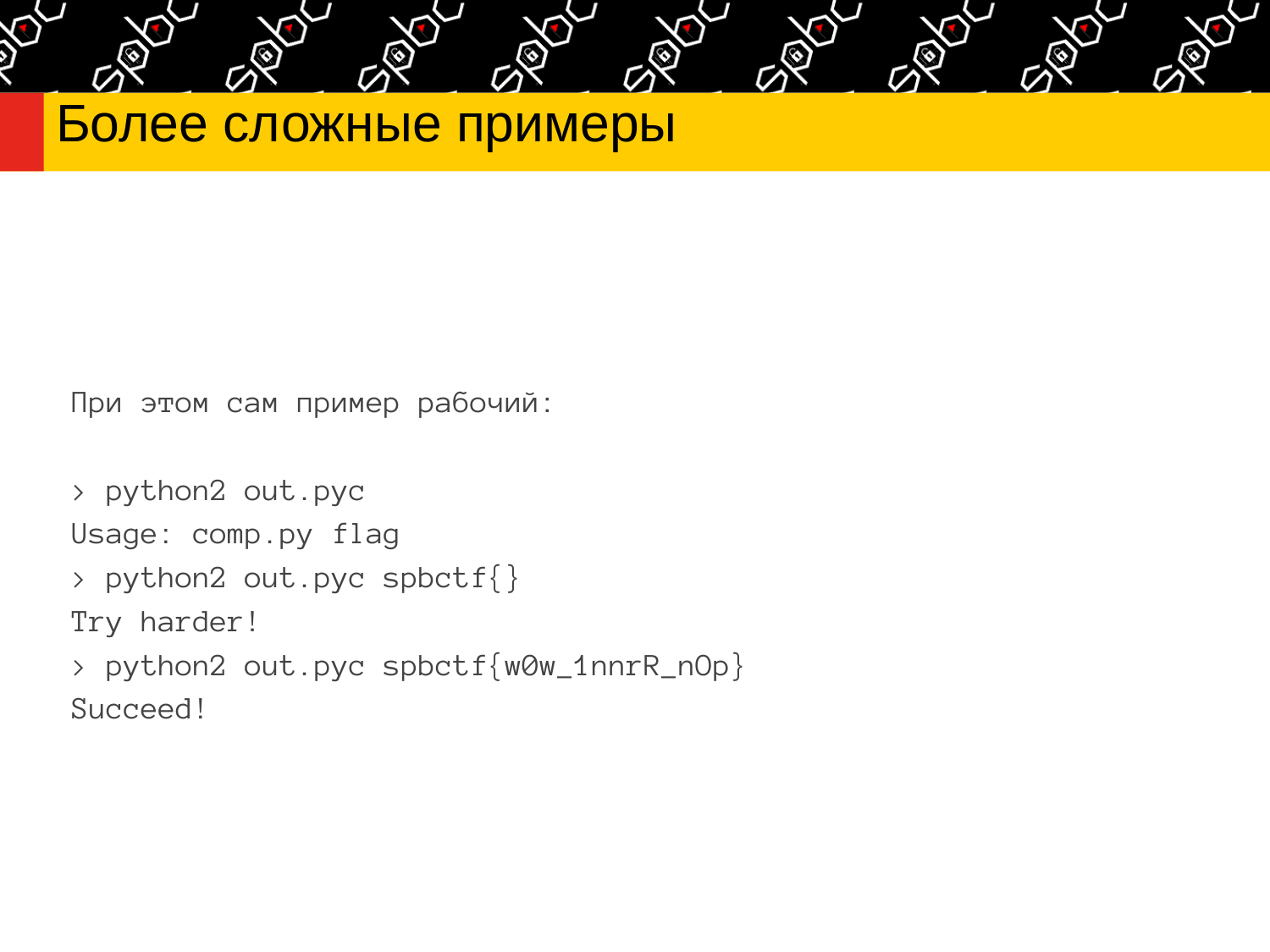

# Более сложные примеры
При этом сам пример рабочий:

> python2 out.pyc
Usage: comp.py flag
> python2 out.pyc spbctf{}
Try harder!
> python2 out.pyc spbctf{w0w_1nnrR_nOp}
Succeed!